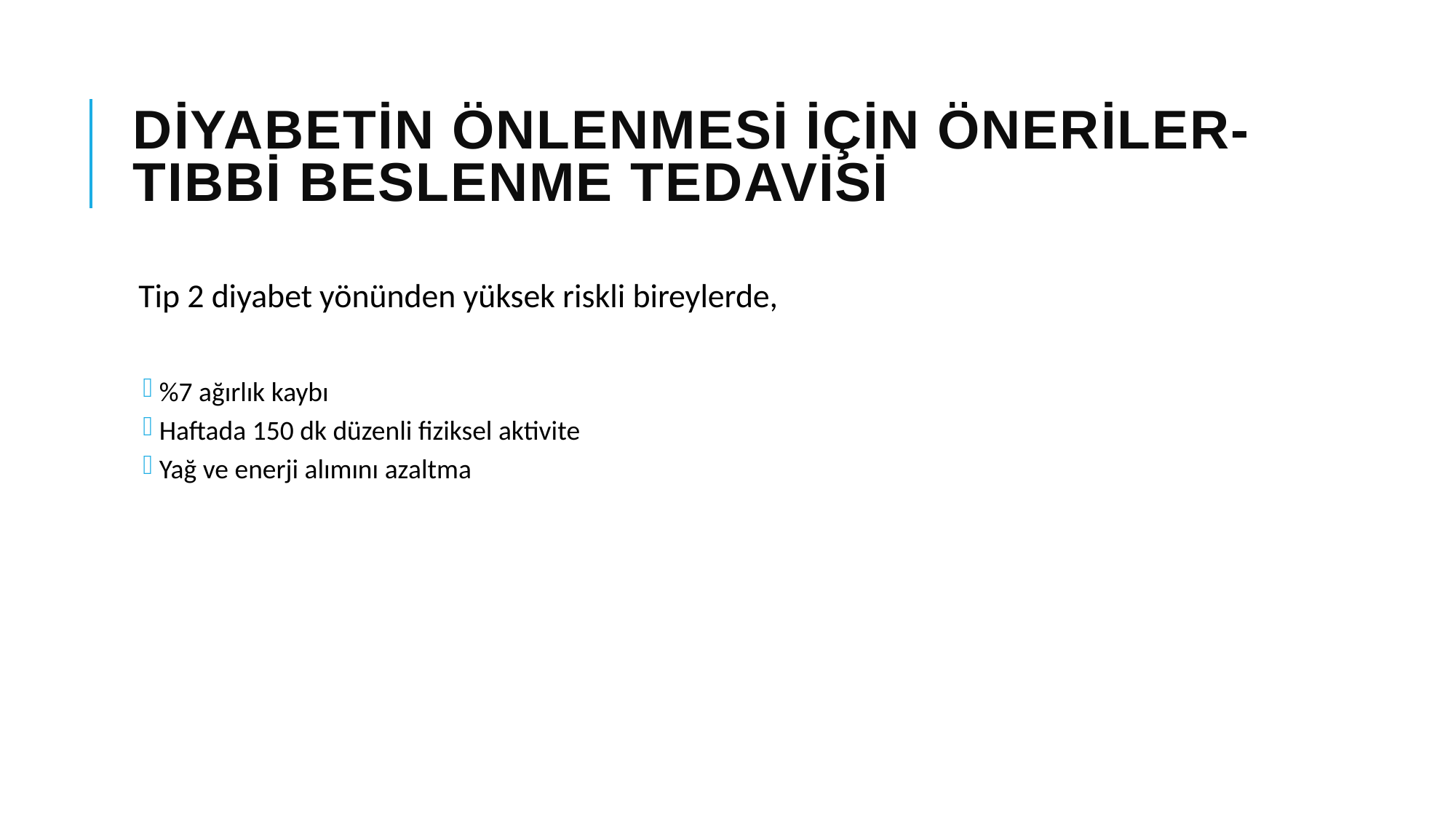

# Diyabetin Önlenmesi İçin Öneriler-Tıbbi Beslenme Tedavisi
Tip 2 diyabet yönünden yüksek riskli bireylerde,

%7 ağırlık kaybı
Haftada 150 dk düzenli fiziksel aktivite
Yağ ve enerji alımını azaltma